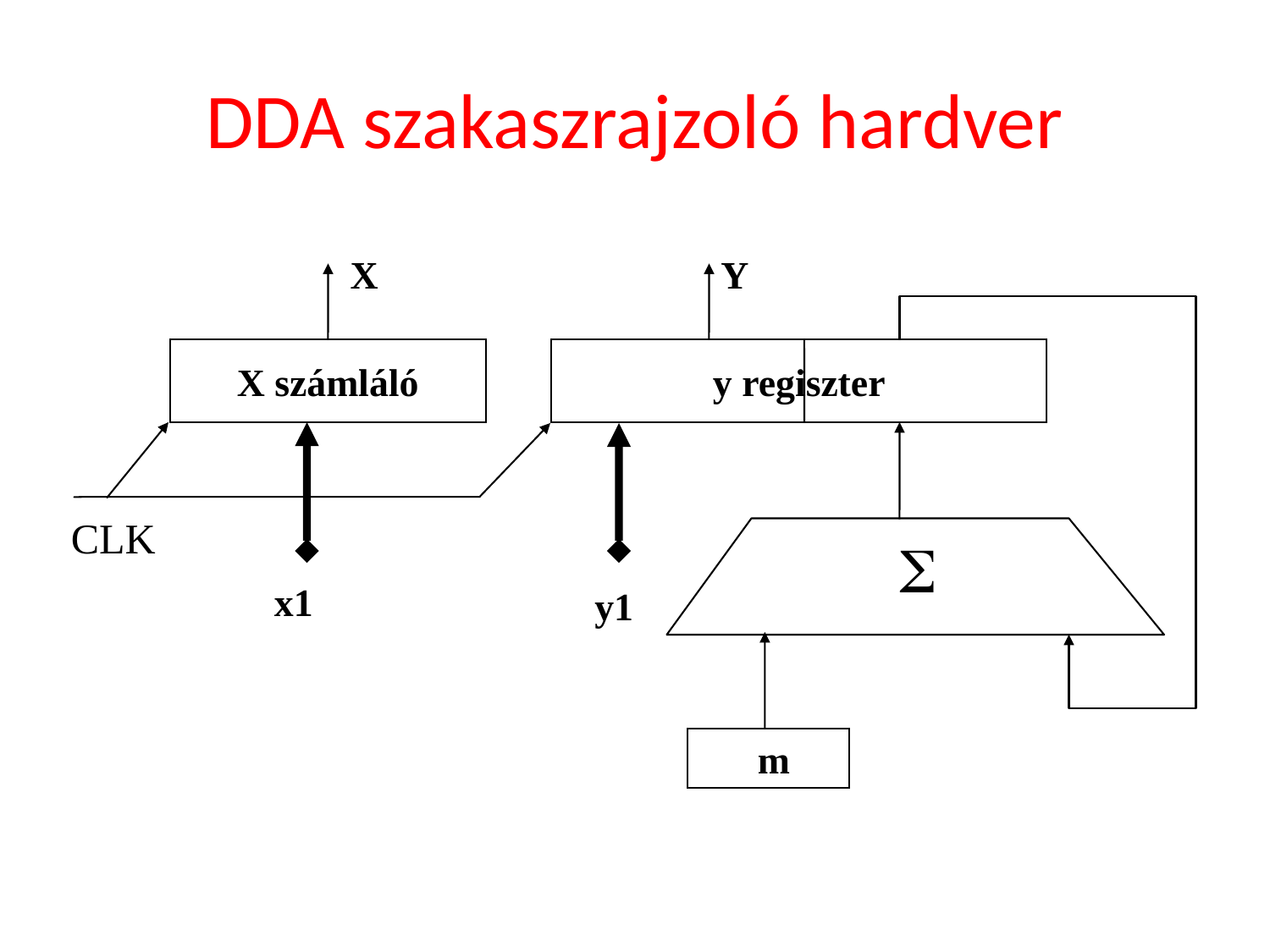

# DDA szakaszrajzoló hardver
X
Y

X számláló
y regiszter

CLK

Σ
x1
y1

m